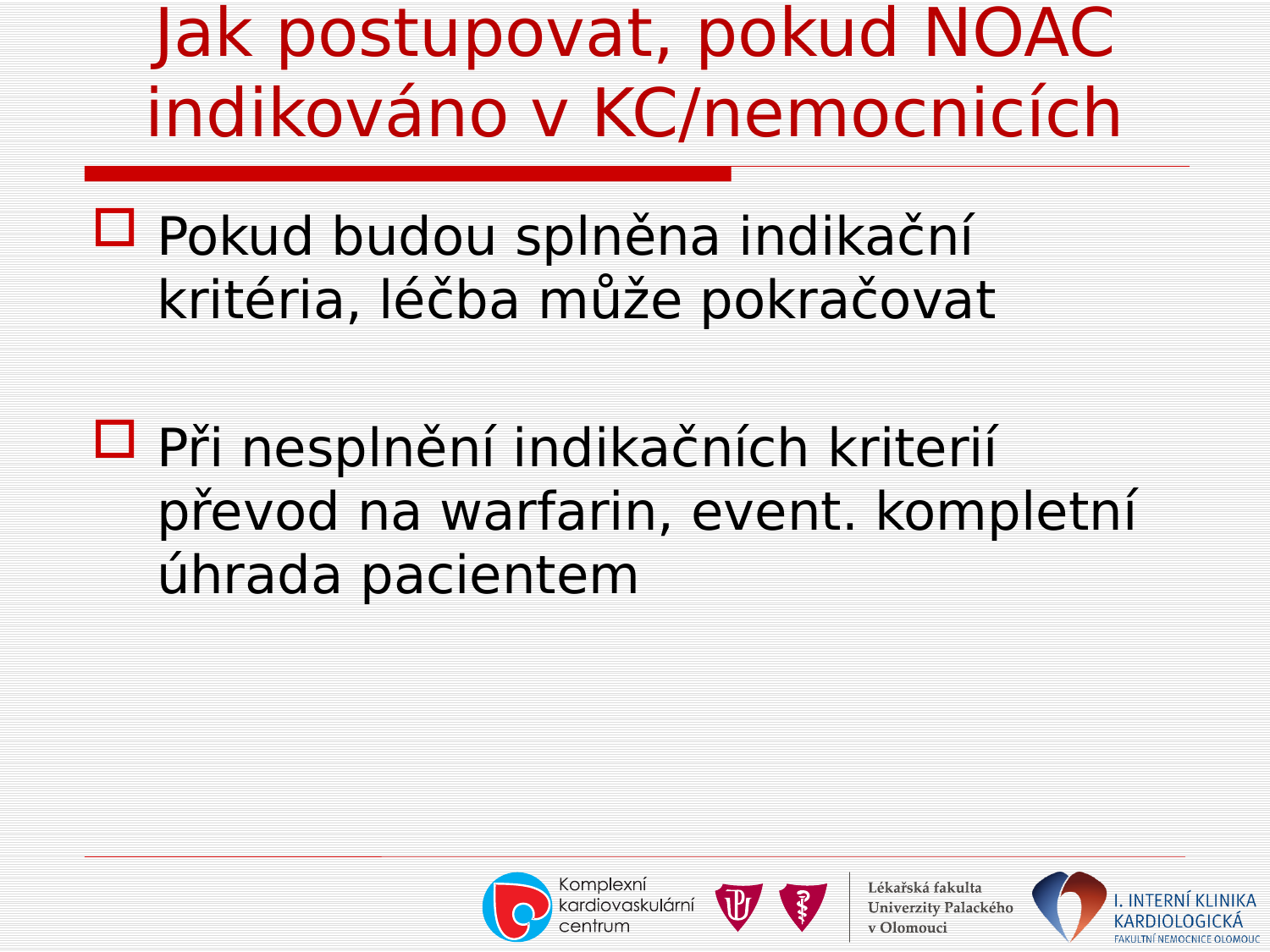

# Jak postupovat, pokud NOAC indikováno v KC/nemocnicích
Pokud budou splněna indikační kritéria, léčba může pokračovat

Při nesplnění indikačních kriterií převod na warfarin, event. kompletní úhrada pacientem